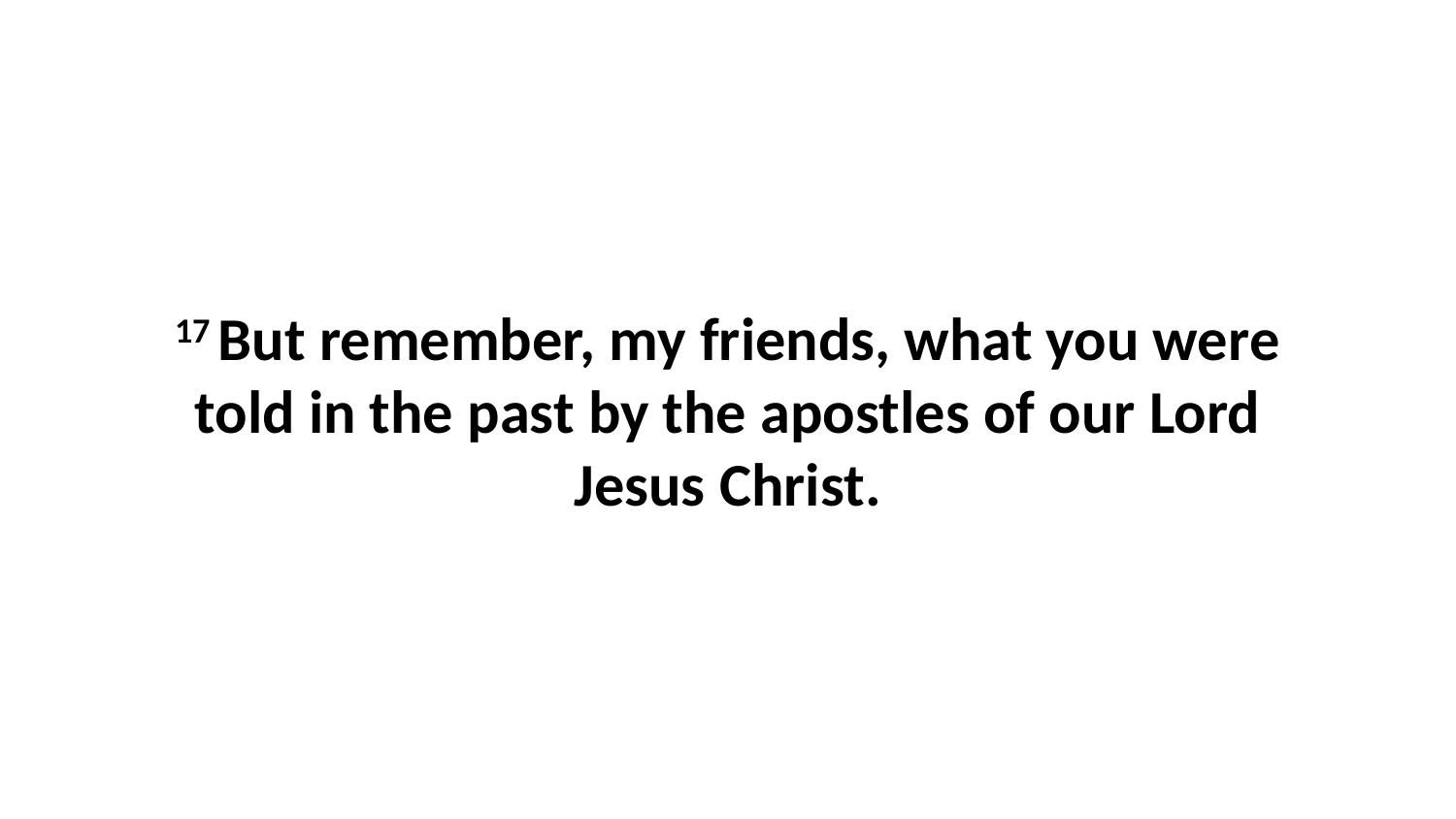

17 But remember, my friends, what you were told in the past by the apostles of our Lord Jesus Christ.